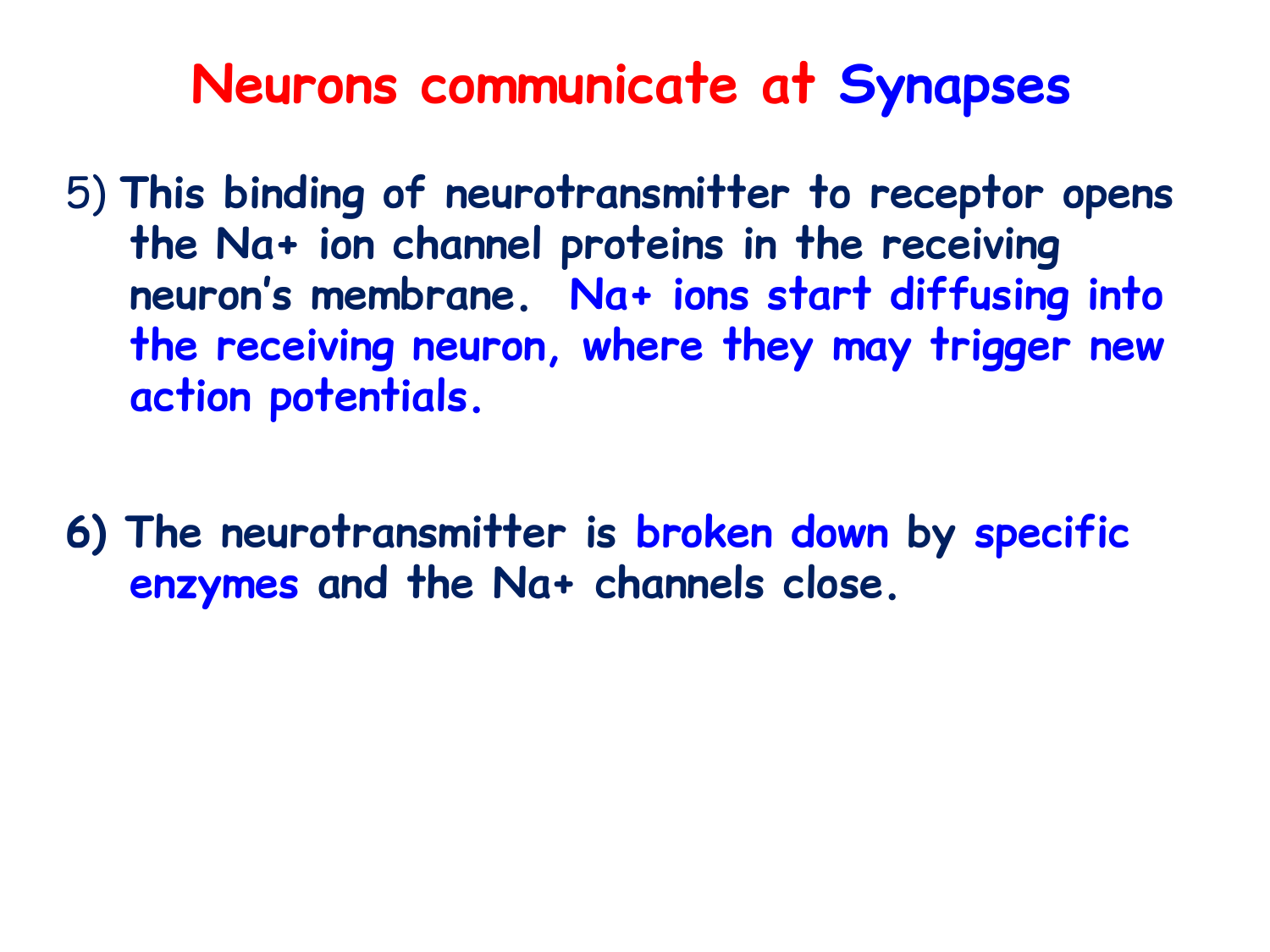

# Neurons communicate at Synapses
5) This binding of neurotransmitter to receptor opens the Na+ ion channel proteins in the receiving neuron’s membrane.  Na+ ions start diffusing into the receiving neuron, where they may trigger new action potentials.

6) The neurotransmitter is broken down by specific enzymes and the Na+ channels close.